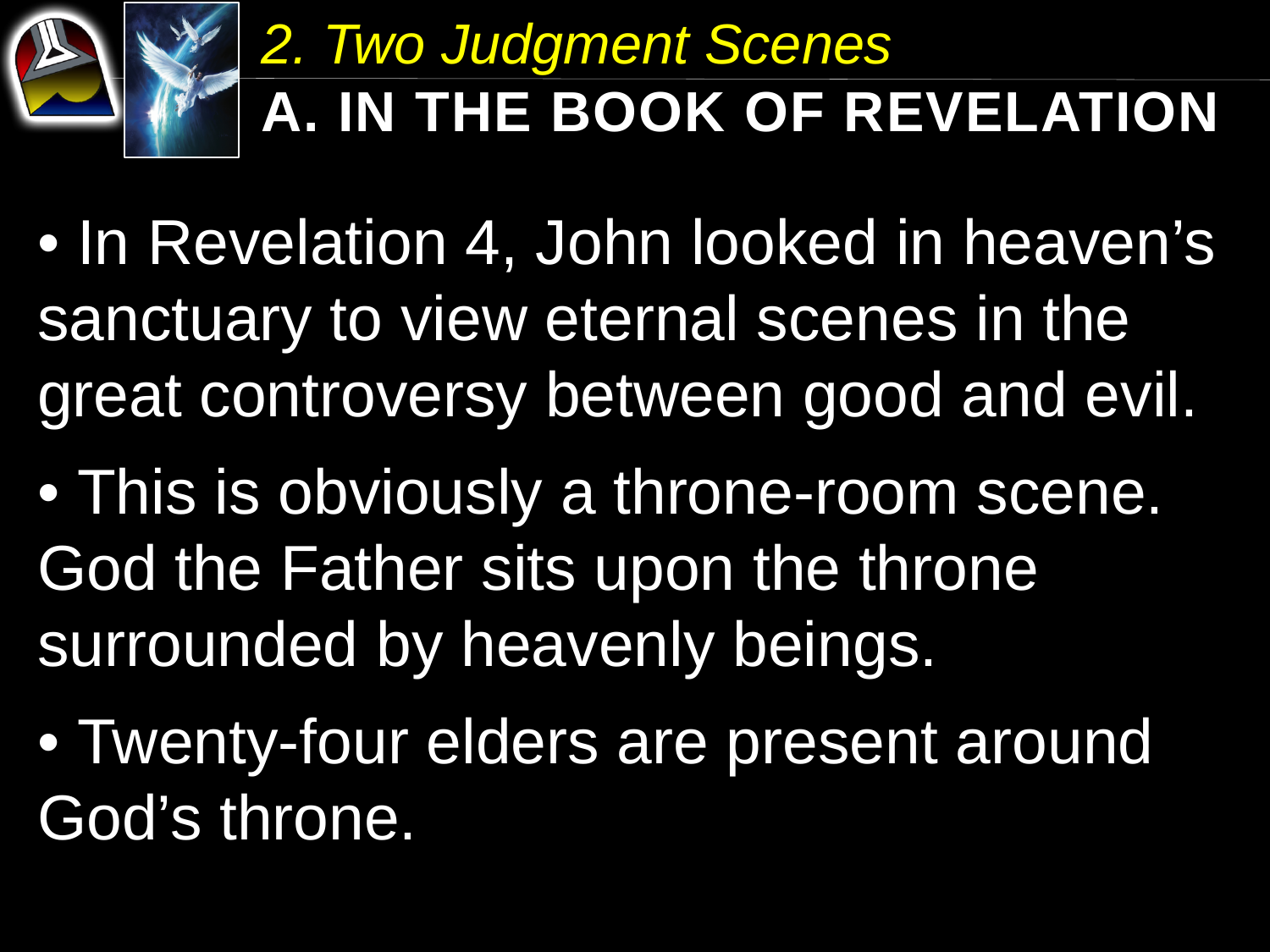

2. Two Judgment Scenes
a. In the Book of Revelation
• In Revelation 4, John looked in heaven’s sanctuary to view eternal scenes in the great controversy between good and evil.
• This is obviously a throne-room scene. God the Father sits upon the throne surrounded by heavenly beings.
• Twenty-four elders are present around God’s throne.